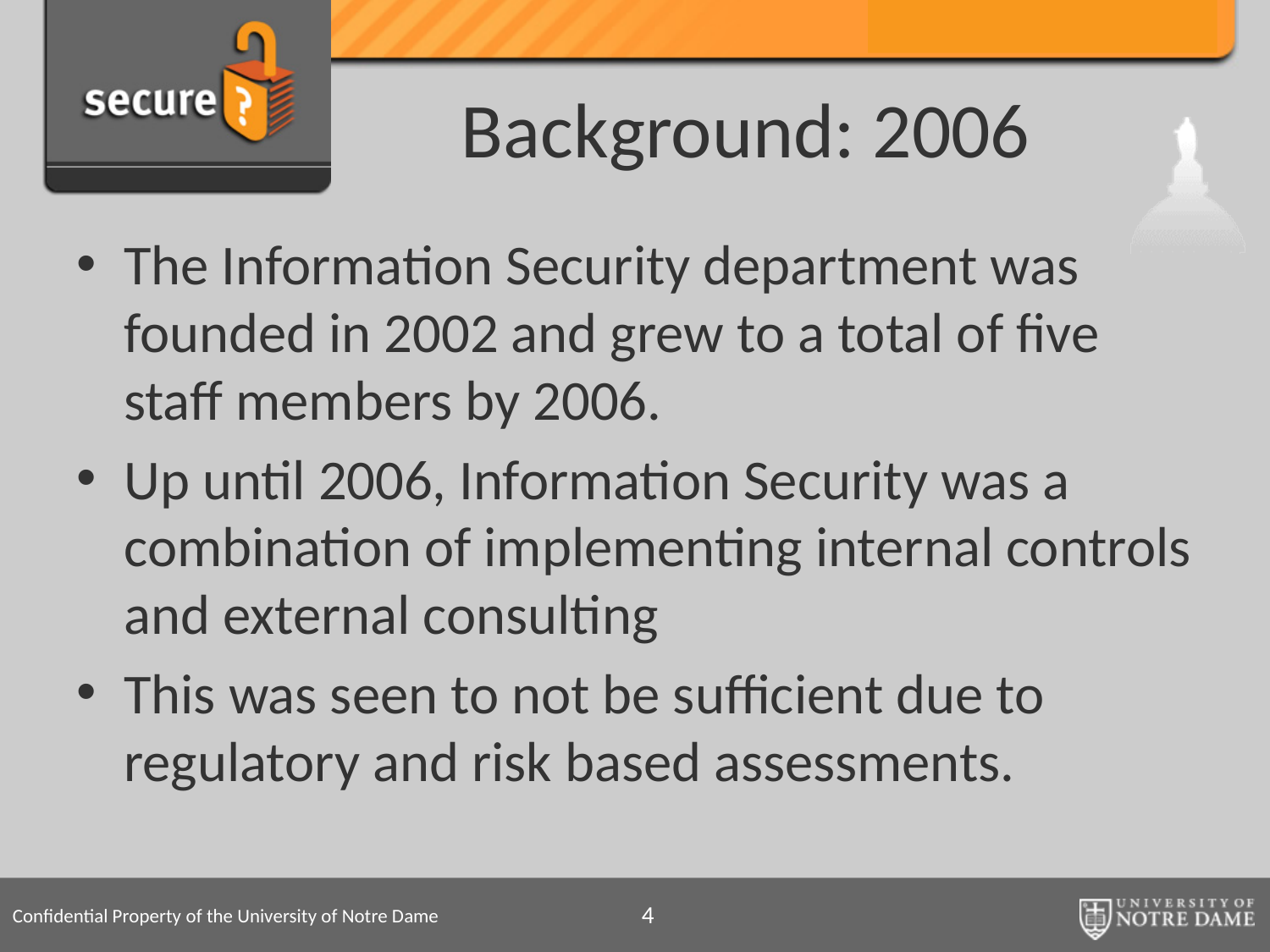

# Background: 2006
The Information Security department was founded in 2002 and grew to a total of five staff members by 2006.
Up until 2006, Information Security was a combination of implementing internal controls and external consulting
This was seen to not be sufficient due to regulatory and risk based assessments.

4